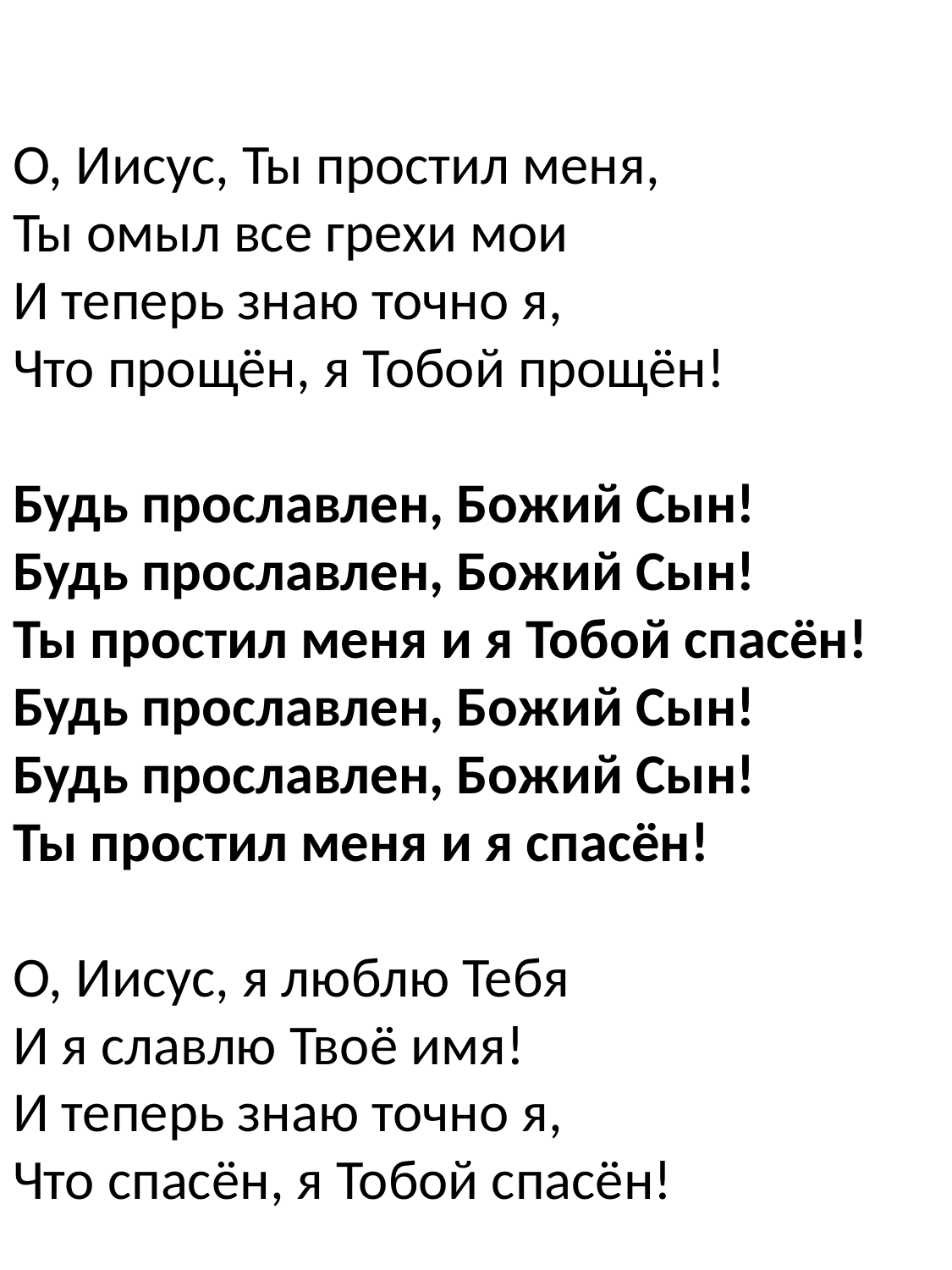

О, Иисус, Ты простил меня,
Ты омыл все грехи мои
И теперь знаю точно я,
Что прощён, я Тобой прощён!
Будь прославлен, Божий Сын!
Будь прославлен, Божий Сын!
Ты простил меня и я Тобой спасён!
Будь прославлен, Божий Сын!
Будь прославлен, Божий Сын!
Ты простил меня и я спасён!
О, Иисус, я люблю Тебя
И я славлю Твоё имя!
И теперь знаю точно я,
Что спасён, я Тобой спасён!